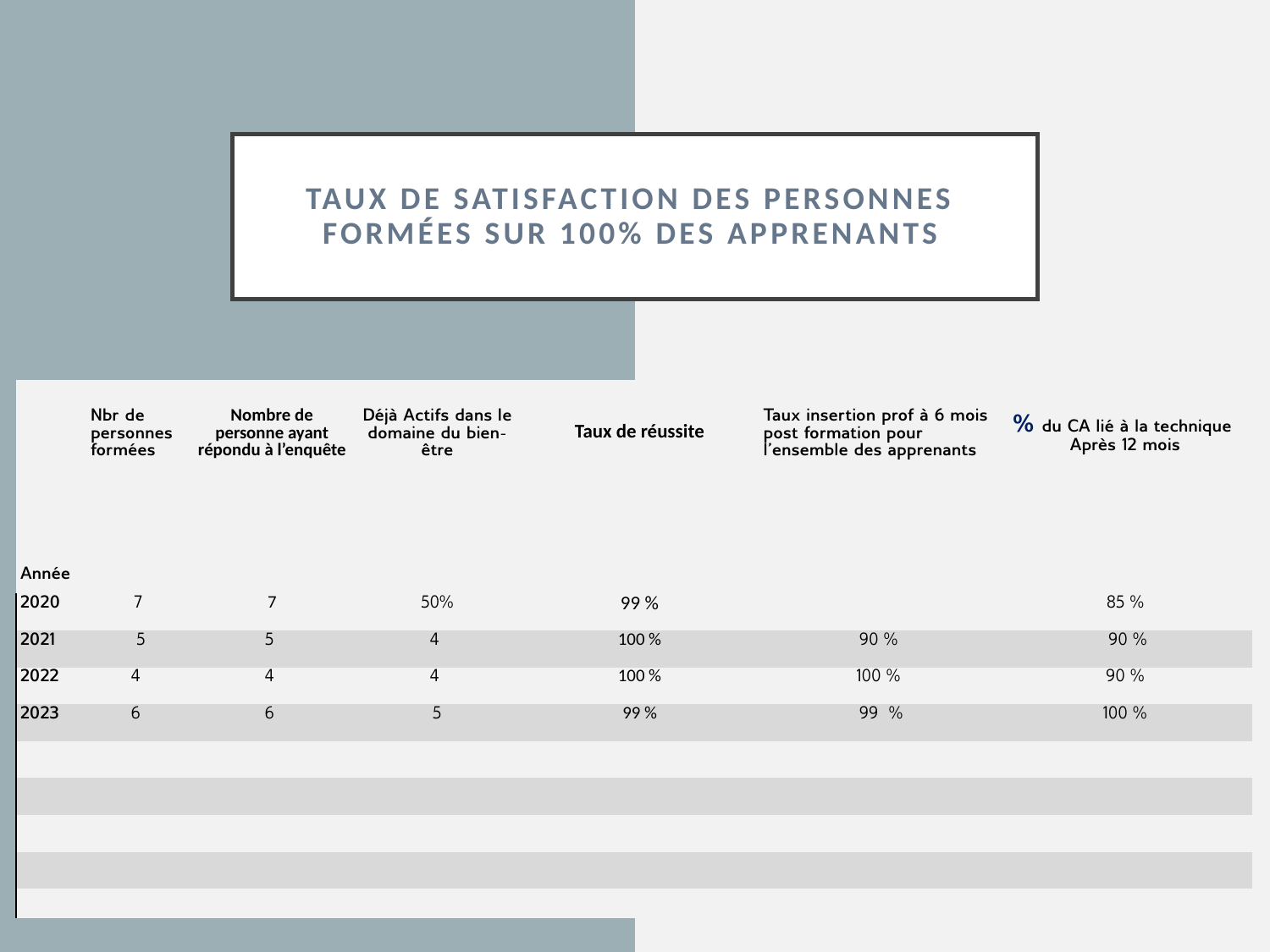

# Taux de satisfaction des personnes formées sur 100% des apprenants
|  | Nbr de personnes formées | Nombre de personne ayant répondu à l’enquête | Déjà Actifs dans le domaine du bien-être | Taux de réussite | Taux insertion prof à 6 mois post formation pour l’ensemble des apprenants | % du CA lié à la technique Après 12 mois |
| --- | --- | --- | --- | --- | --- | --- |
| Année |  |  |  |  |  |  |
| 2020 | 7 | 7 | 50% | 99 % |  | 85 % |
| 2021 | 5 | 5 | 4 | 100 % | 90 % | 90 % |
| 2022 | 4 | 4 | 4 | 100 % | 100 % | 90 % |
| 2023 | 6 | 6 | 5 | 99 % | 99 % | 100 % |
|  |  |  |  |  |  |  |
|  |  |  |  |  |  |  |
|  |  |  |  |  |  |  |
|  |  |  |  |  |  |  |
|  |  |  |  |  |  |  |